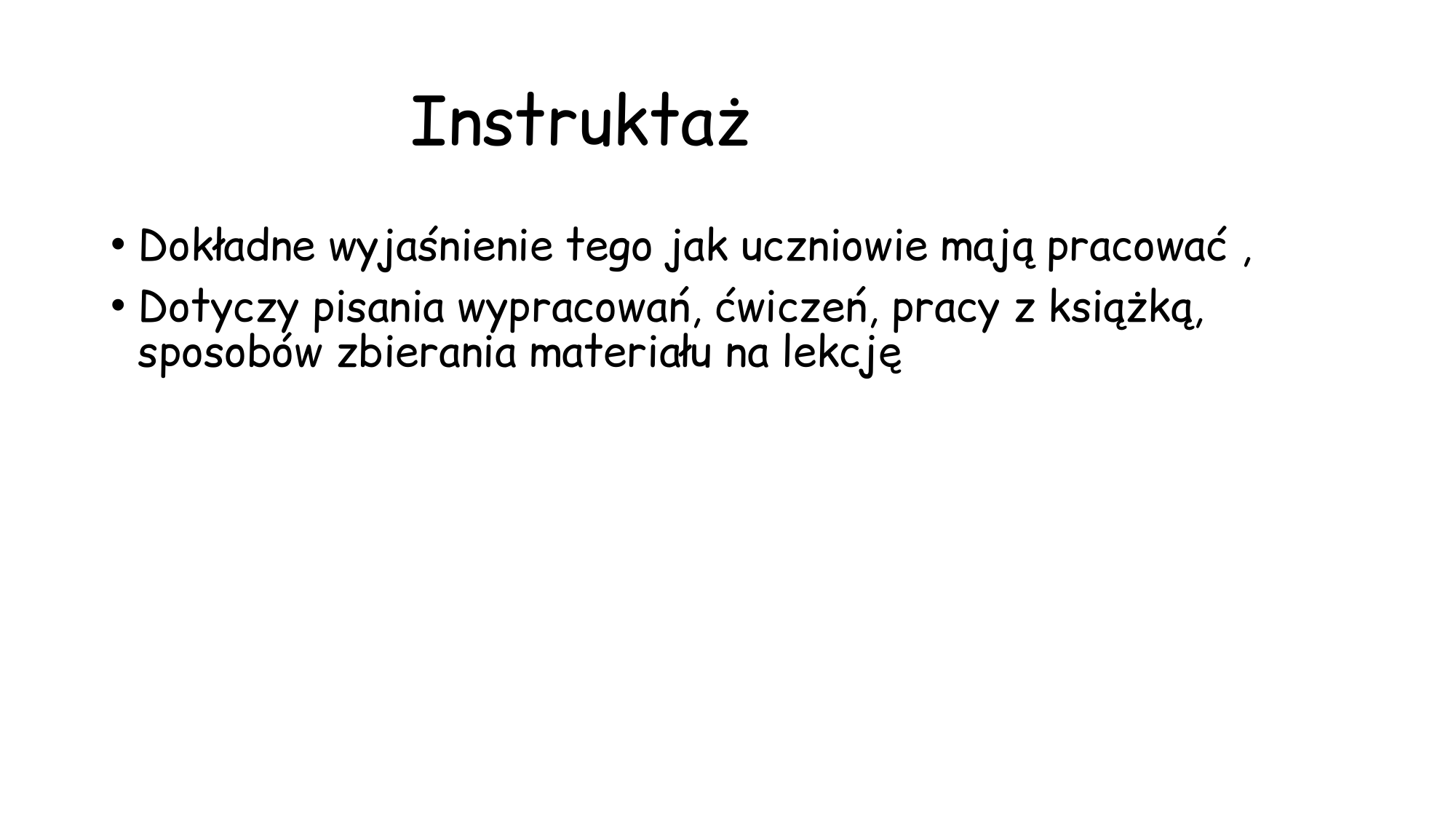

# Instruktaż
Dokładne wyjaśnienie tego jak uczniowie mają pracować ,
Dotyczy pisania wypracowań, ćwiczeń, pracy z książką, sposobów zbierania materiału na lekcję